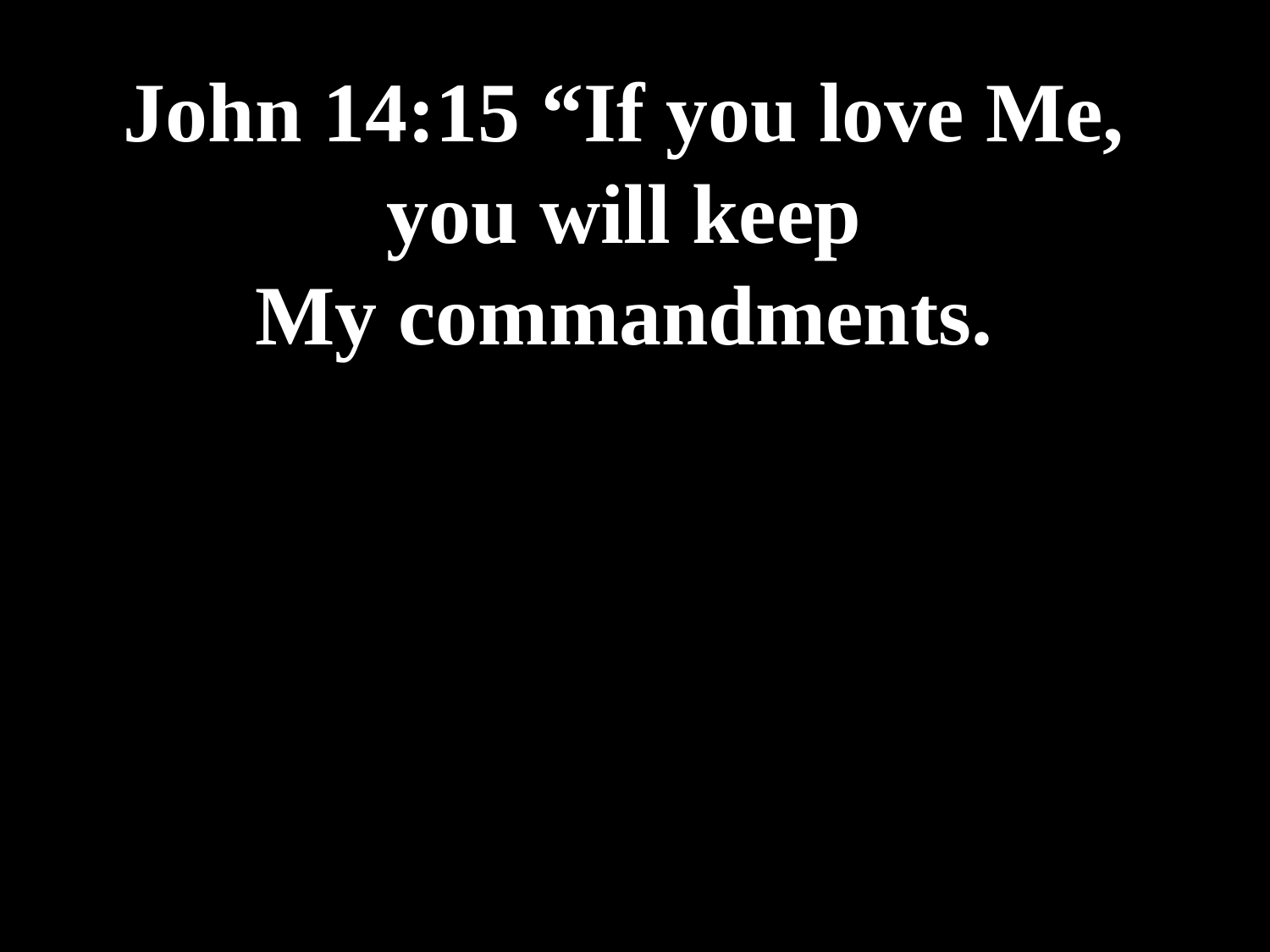

# John 14:15 “If you love Me, you will keep My commandments.